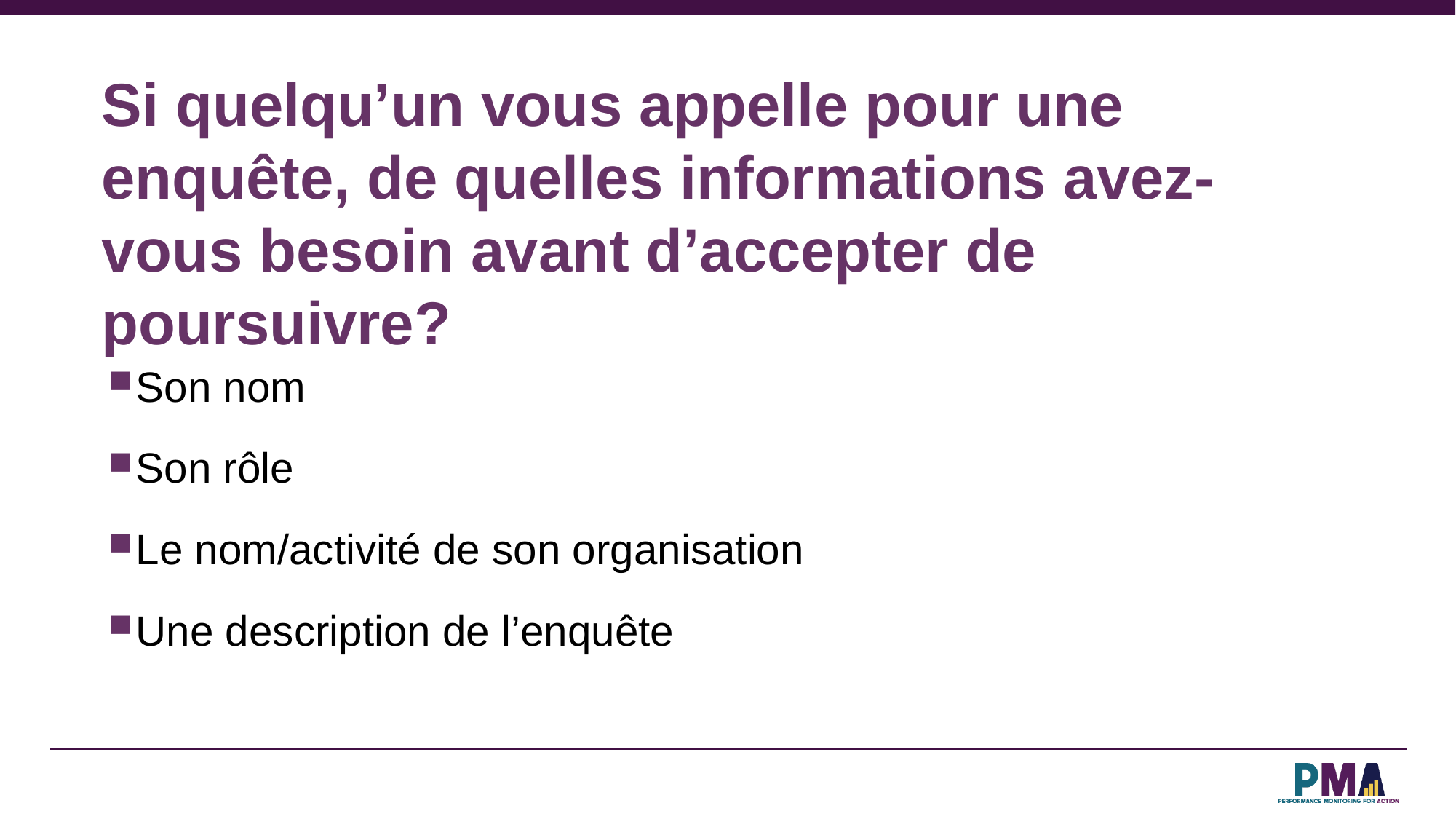

# Si quelqu’un vous appelle pour une enquête, de quelles informations avez-vous besoin avant d’accepter de poursuivre?
Son nom
Son rôle
Le nom/activité de son organisation
Une description de l’enquête